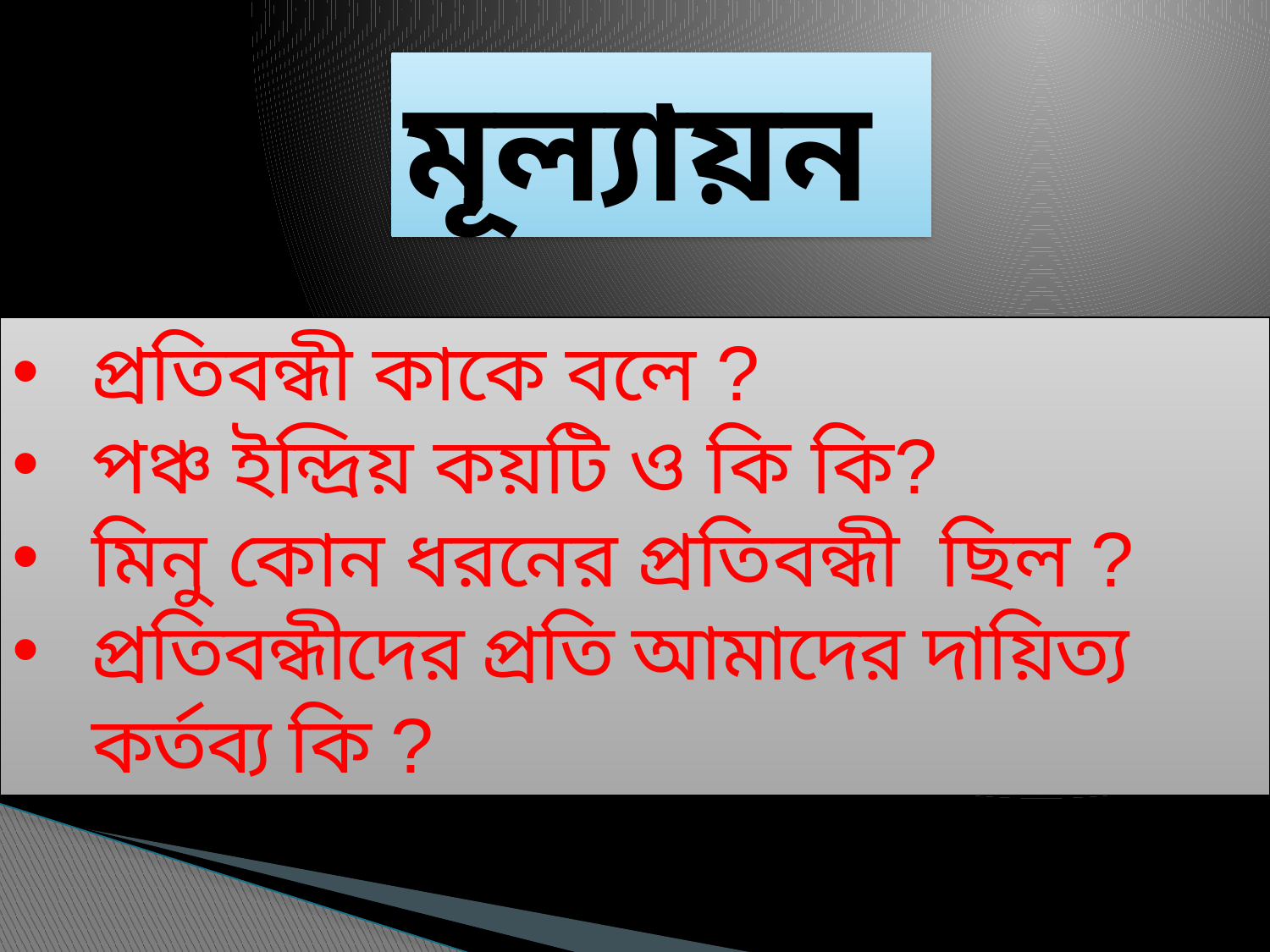

# মূল্যায়ন
প্রতিবন্ধী কাকে বলে ?
পঞ্চ ইন্দ্রিয় কয়টি ও কি কি?
মিনু কোন ধরনের প্রতিবন্ধী  ছিল ?
প্রতিবন্ধীদের প্রতি আমাদের দায়িত্য কর্তব্য কি ?